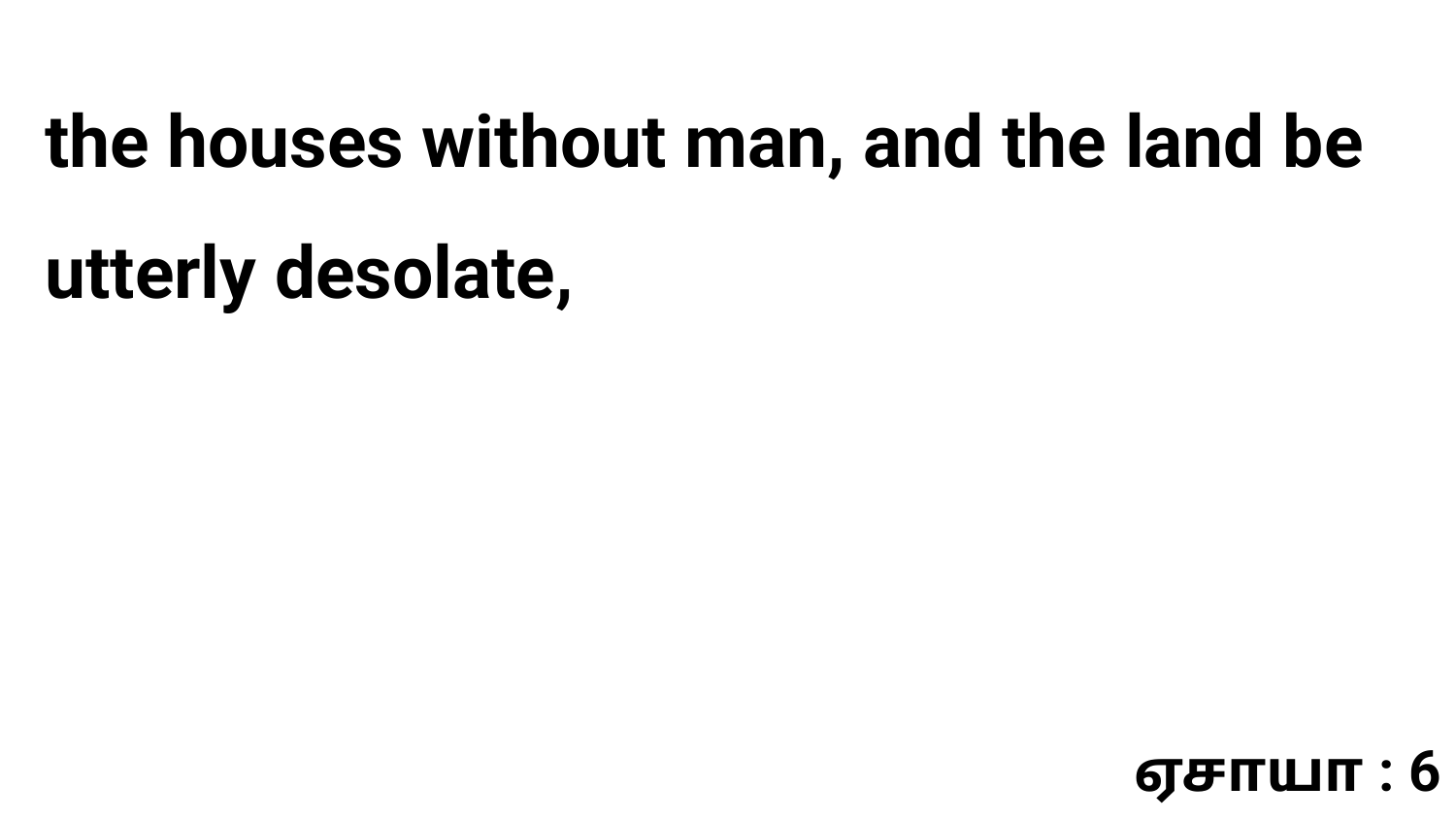

the houses without man, and the land be utterly desolate,
ஏசாயா : 6